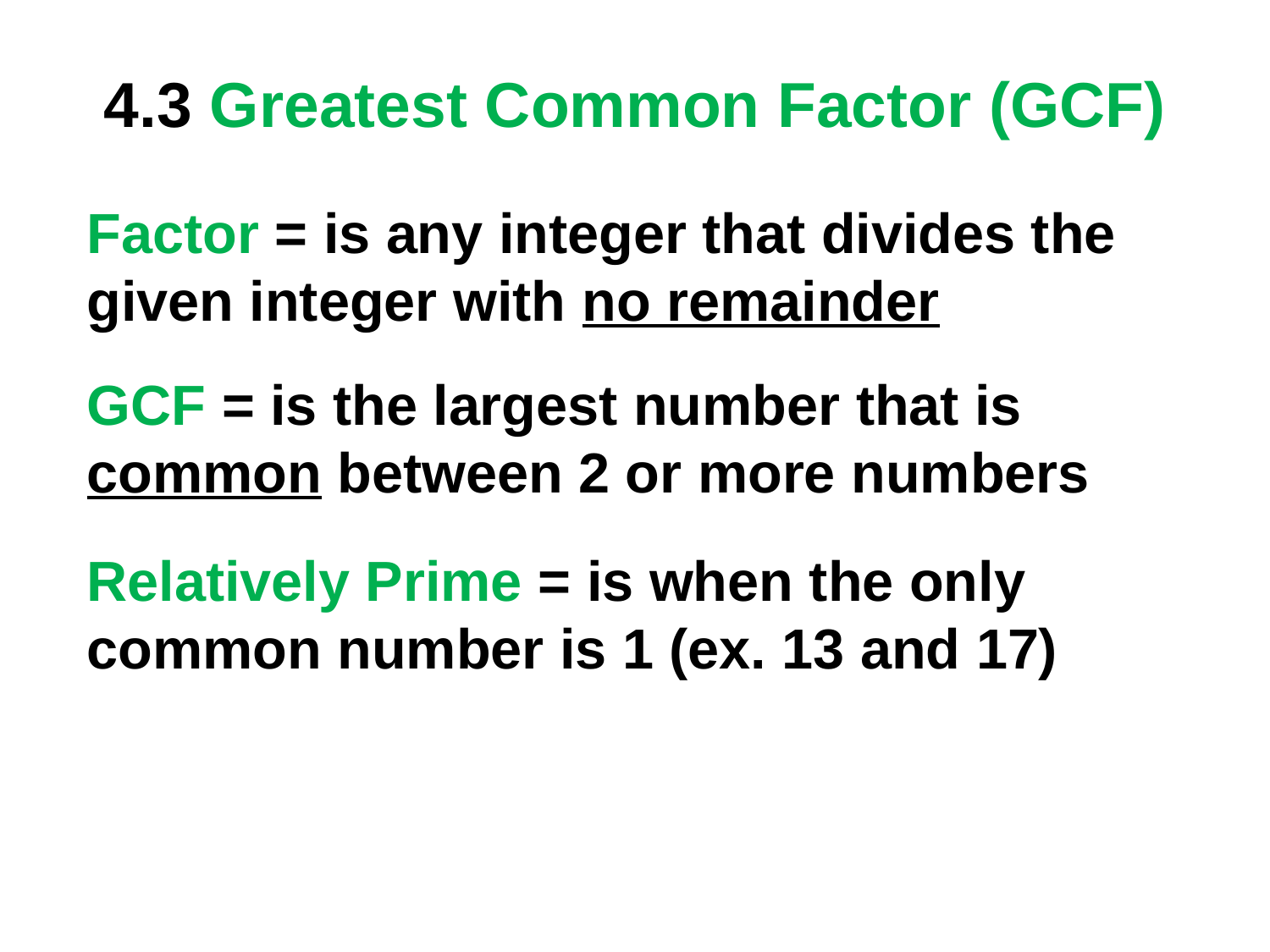

# 4.3 Greatest Common Factor (GCF)
Factor = is any integer that divides the given integer with no remainder
GCF = is the largest number that is common between 2 or more numbers

Relatively Prime = is when the only common number is 1 (ex. 13 and 17)